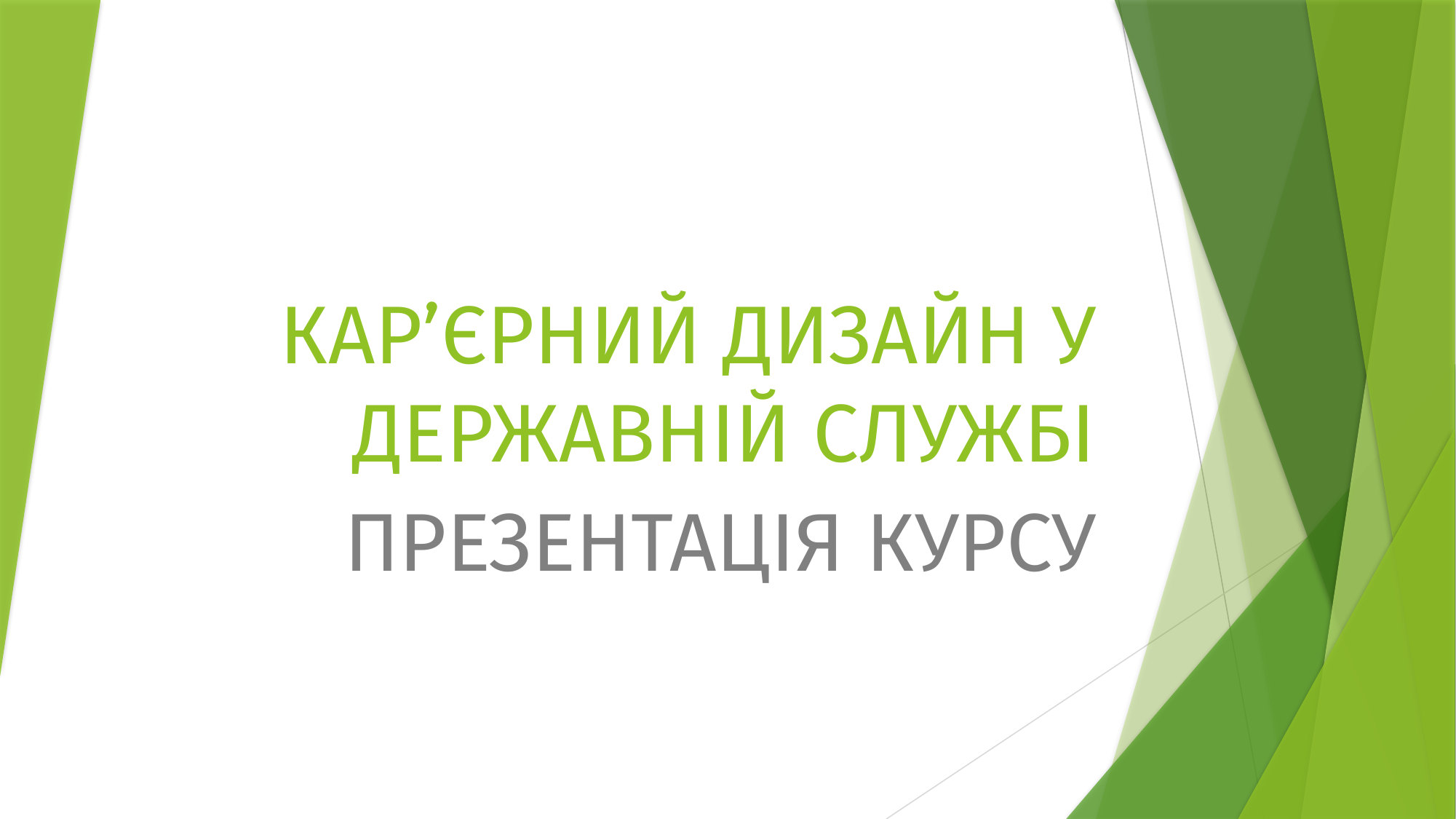

# КАР’ЄРНИЙ ДИЗАЙН У ДЕРЖАВНІЙ СЛУЖБІ
ПРЕЗЕНТАЦІЯ КУРСУ